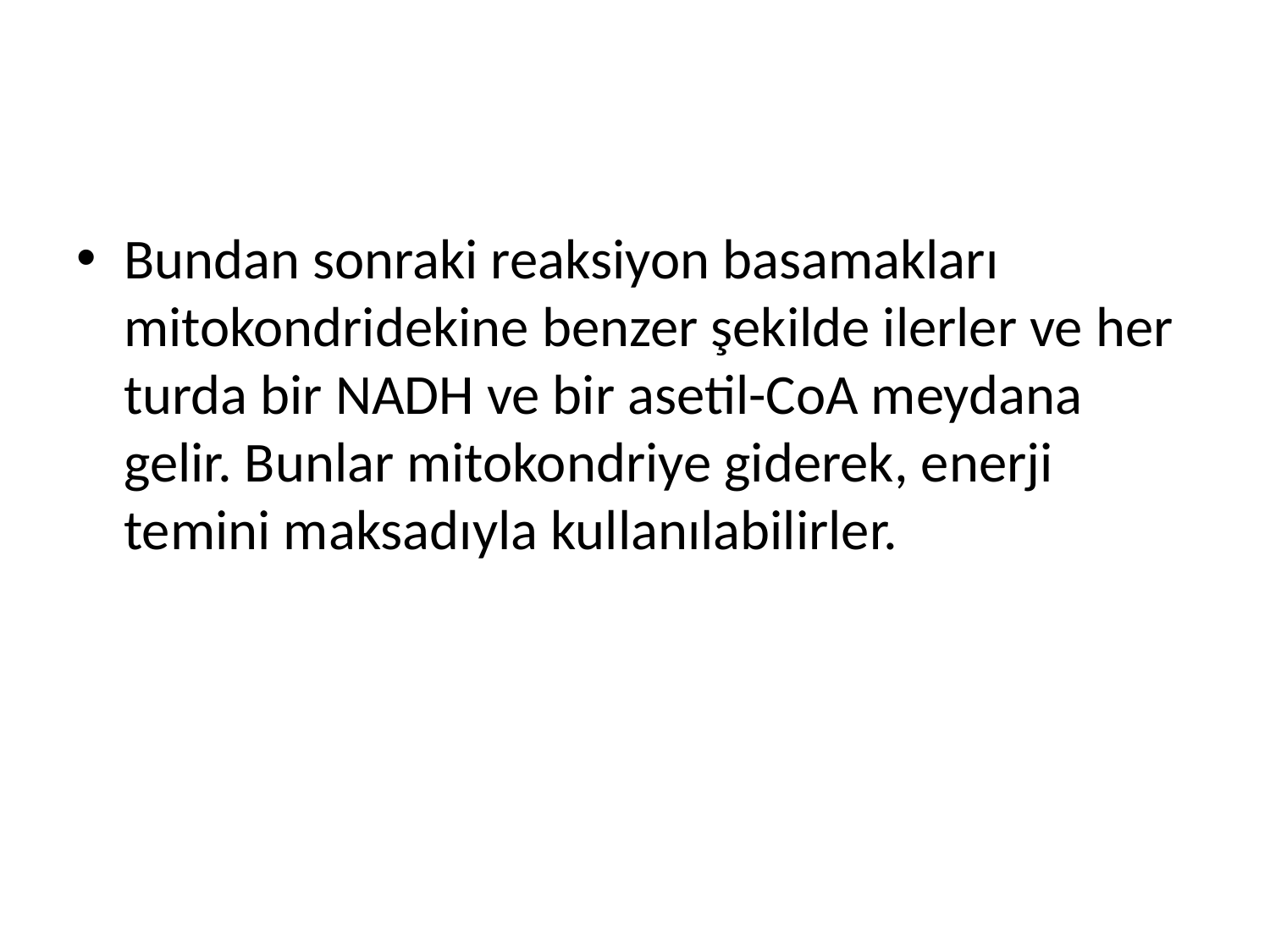

Bundan sonraki reaksiyon basamakları mitokondridekine benzer şekilde ilerler ve her turda bir NADH ve bir asetil-CoA meydana gelir. Bunlar mitokondriye giderek, enerji temini maksadıyla kullanılabilirler.